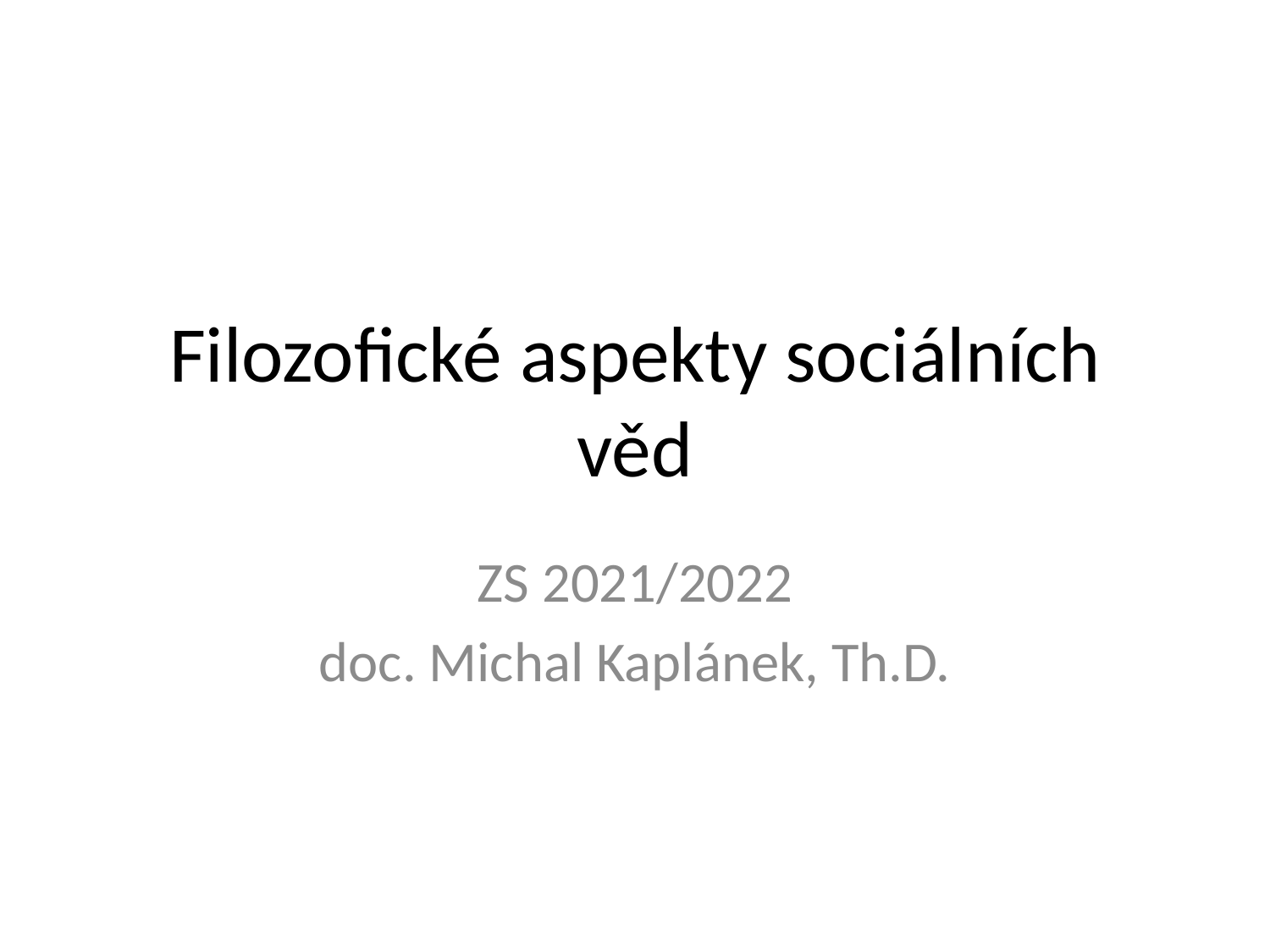

# Filozofické aspekty sociálních věd
ZS 2021/2022
doc. Michal Kaplánek, Th.D.